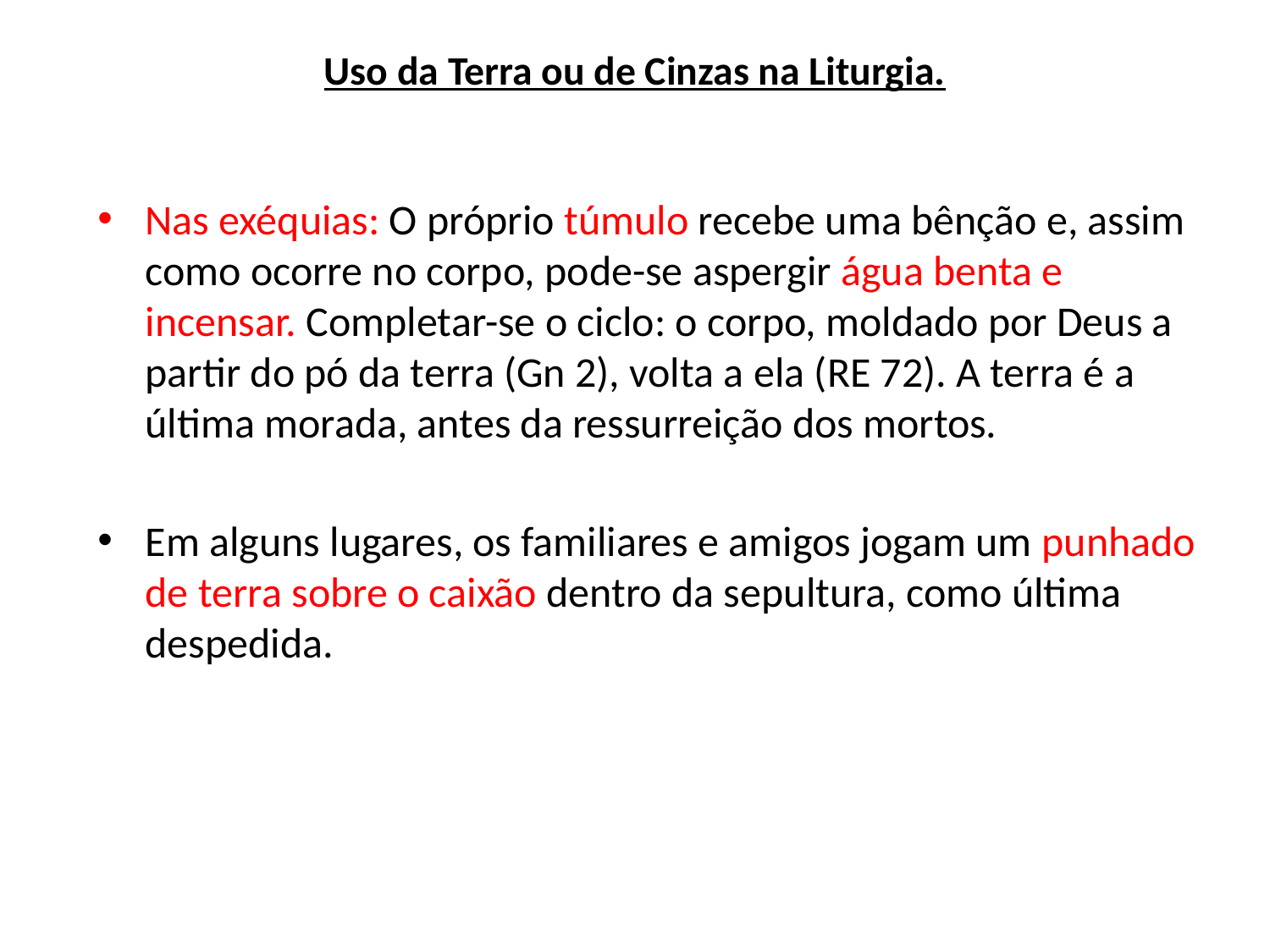

# Uso da Terra ou de Cinzas na Liturgia.
Nas exéquias: O próprio túmulo recebe uma bênção e, assim como ocorre no corpo, pode-se aspergir água benta e incensar. Completar-se o ciclo: o corpo, moldado por Deus a partir do pó da terra (Gn 2), volta a ela (RE 72). A terra é a última morada, antes da ressurreição dos mortos.

Em alguns lugares, os familiares e amigos jogam um punhado de terra sobre o caixão dentro da sepultura, como última despedida.